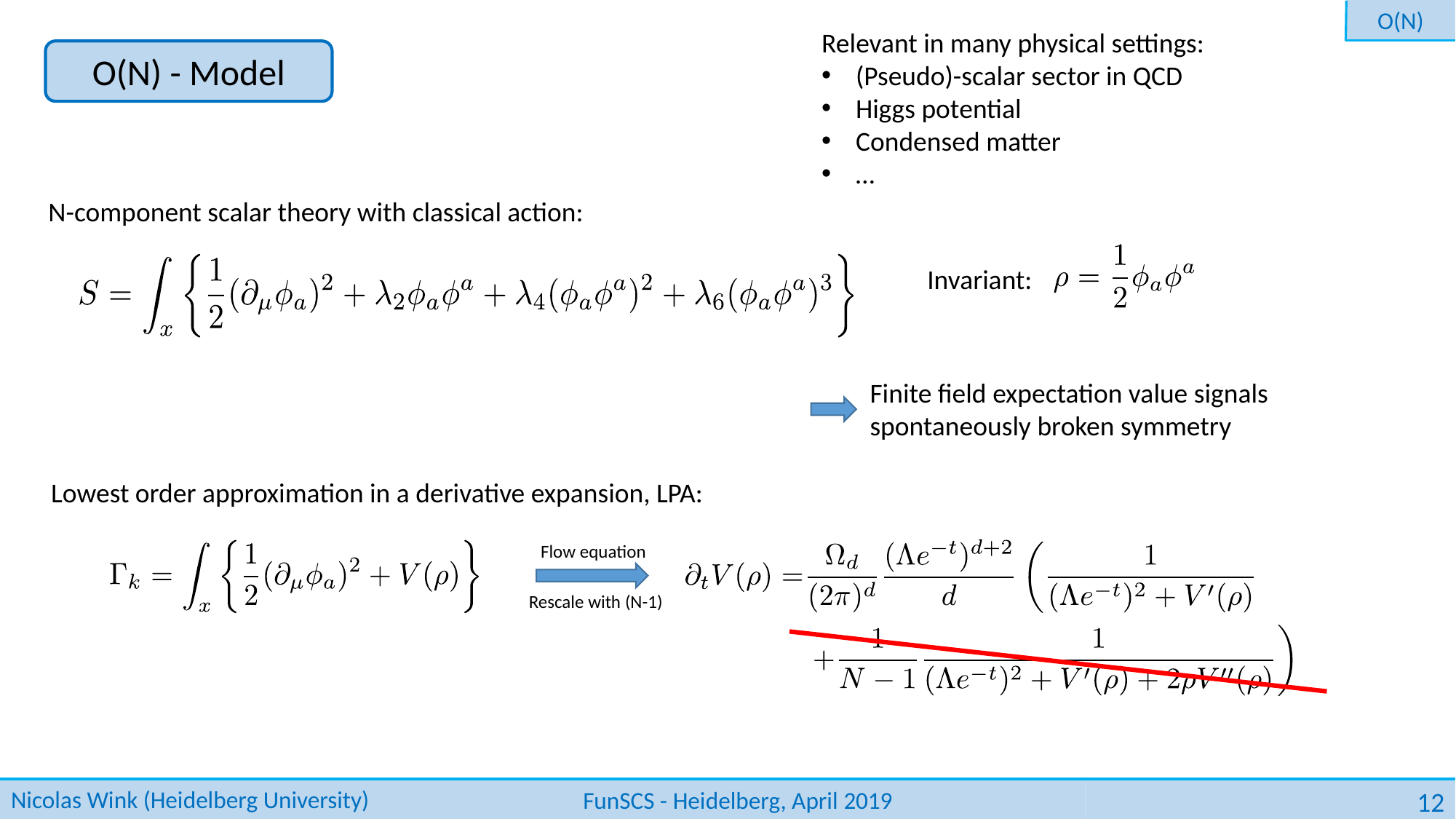

O(N)
Relevant in many physical settings:
(Pseudo)-scalar sector in QCD
Higgs potential
Condensed matter
…
O(N) - Model
N-component scalar theory with classical action:

Invariant:
Finite field expectation value signals spontaneously broken symmetry

Lowest order approximation in a derivative expansion, LPA:
Flow equation

Rescale with (N-1)